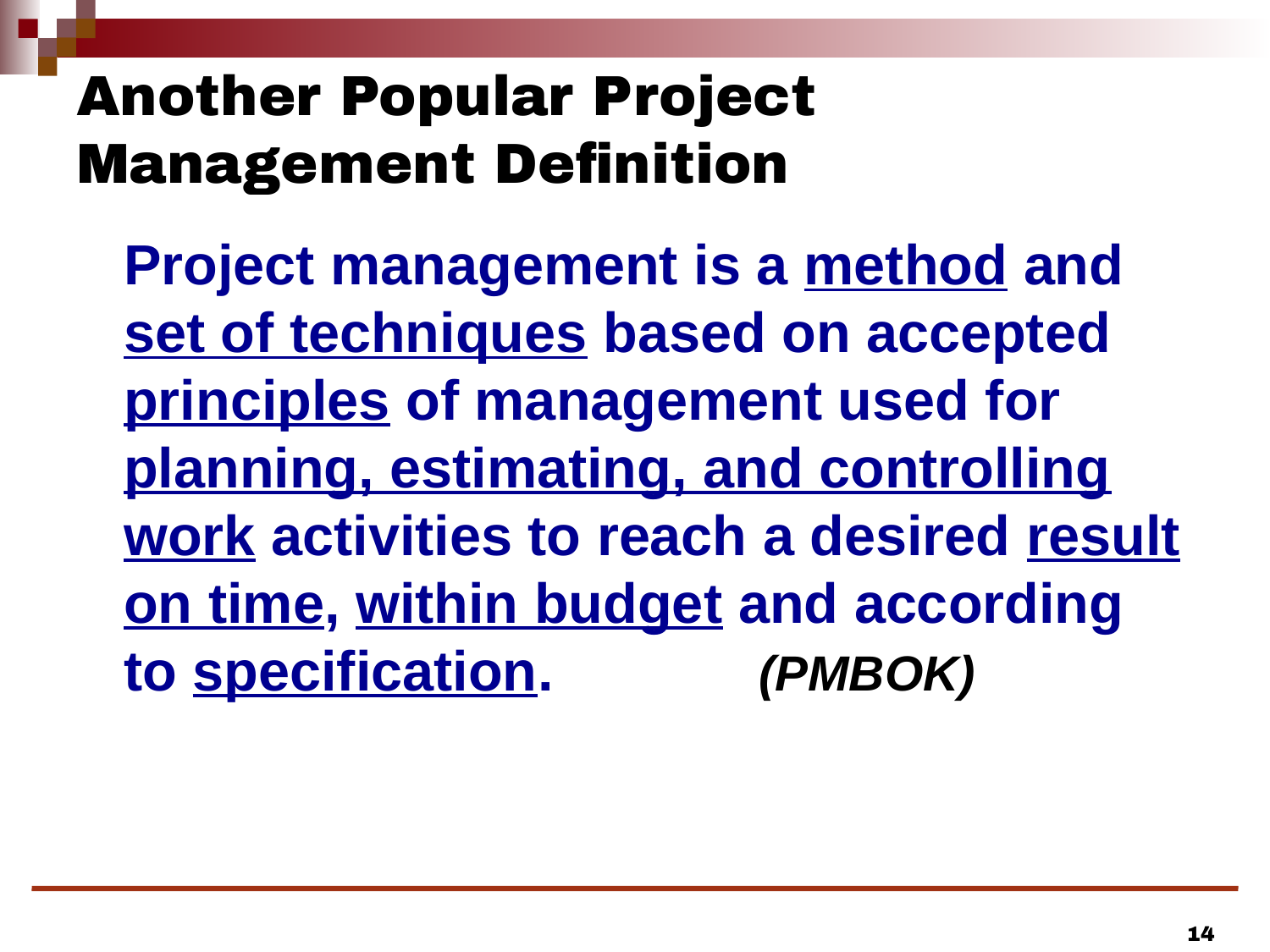

# Another Popular Project Management Definition
	Project management is a method and set of techniques based on accepted principles of management used for planning, estimating, and controlling work activities to reach a desired result on time, within budget and according to specification. 		(PMBOK)